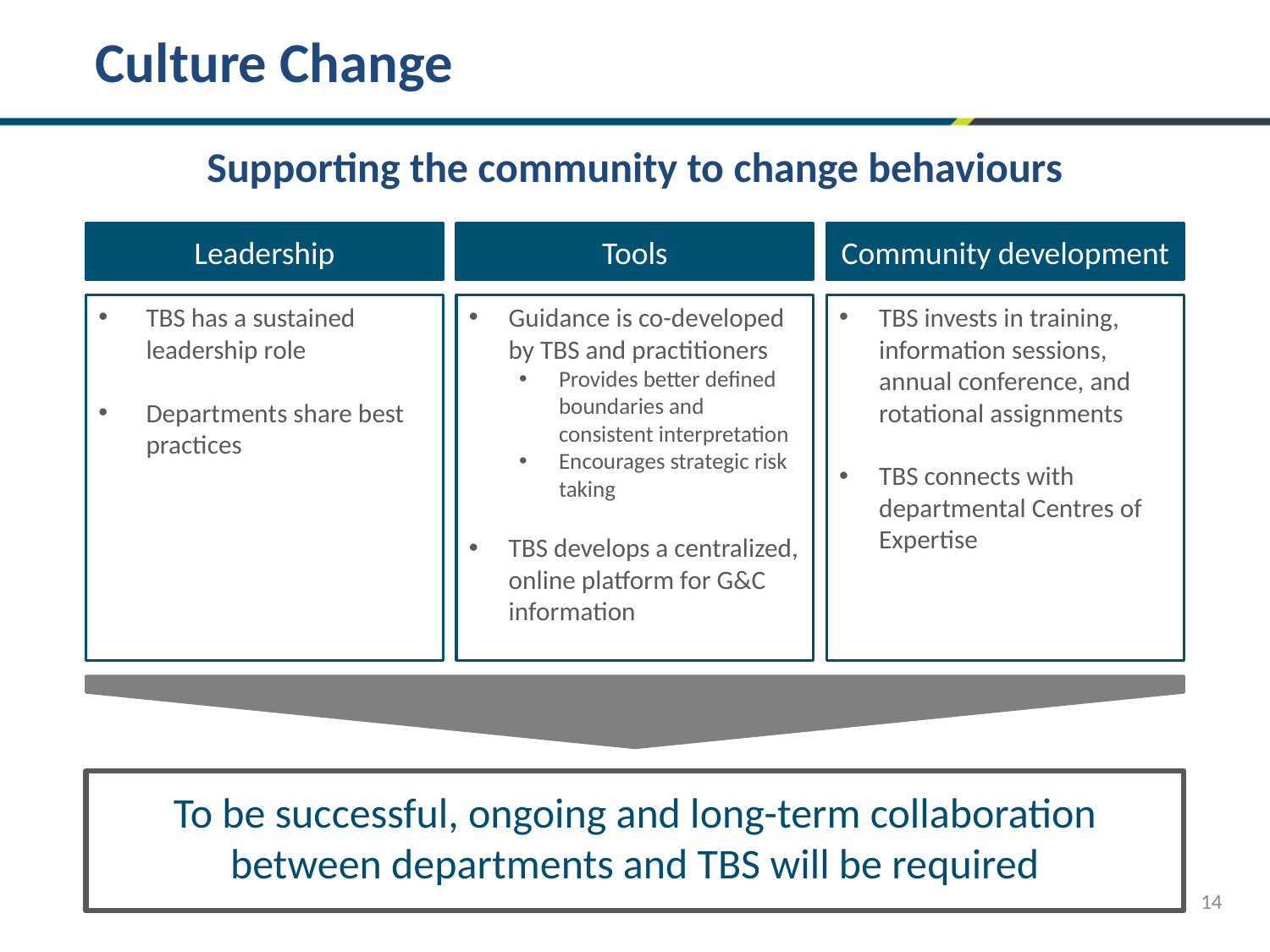

# Culture Change
Supporting the community to change behaviours

Leadership
Tools
Community development
TBS has a sustained leadership role

Departments share best practices
Guidance is co-developed by TBS and practitioners
Provides better defined boundaries and consistent interpretation
Encourages strategic risk taking

TBS develops a centralized, online platform for G&C information
TBS invests in training, information sessions, annual conference, and rotational assignments

TBS connects with departmental Centres of Expertise
To be successful, ongoing and long-term collaboration between departments and TBS will be required
14